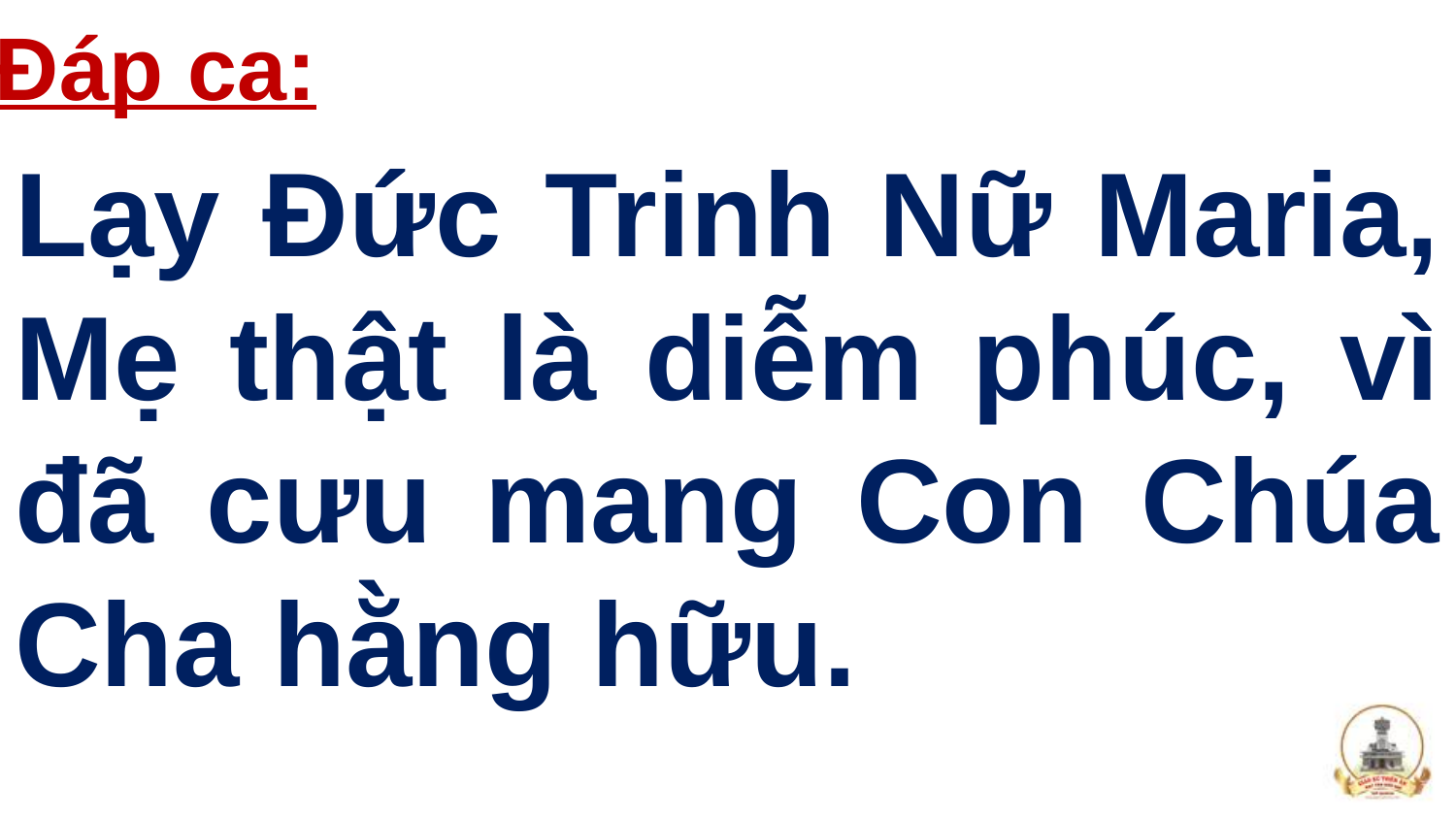

Đáp ca:
Lạy Đức Trinh Nữ Maria, Mẹ thật là diễm phúc, vì đã cưu mang Con Chúa Cha hằng hữu.